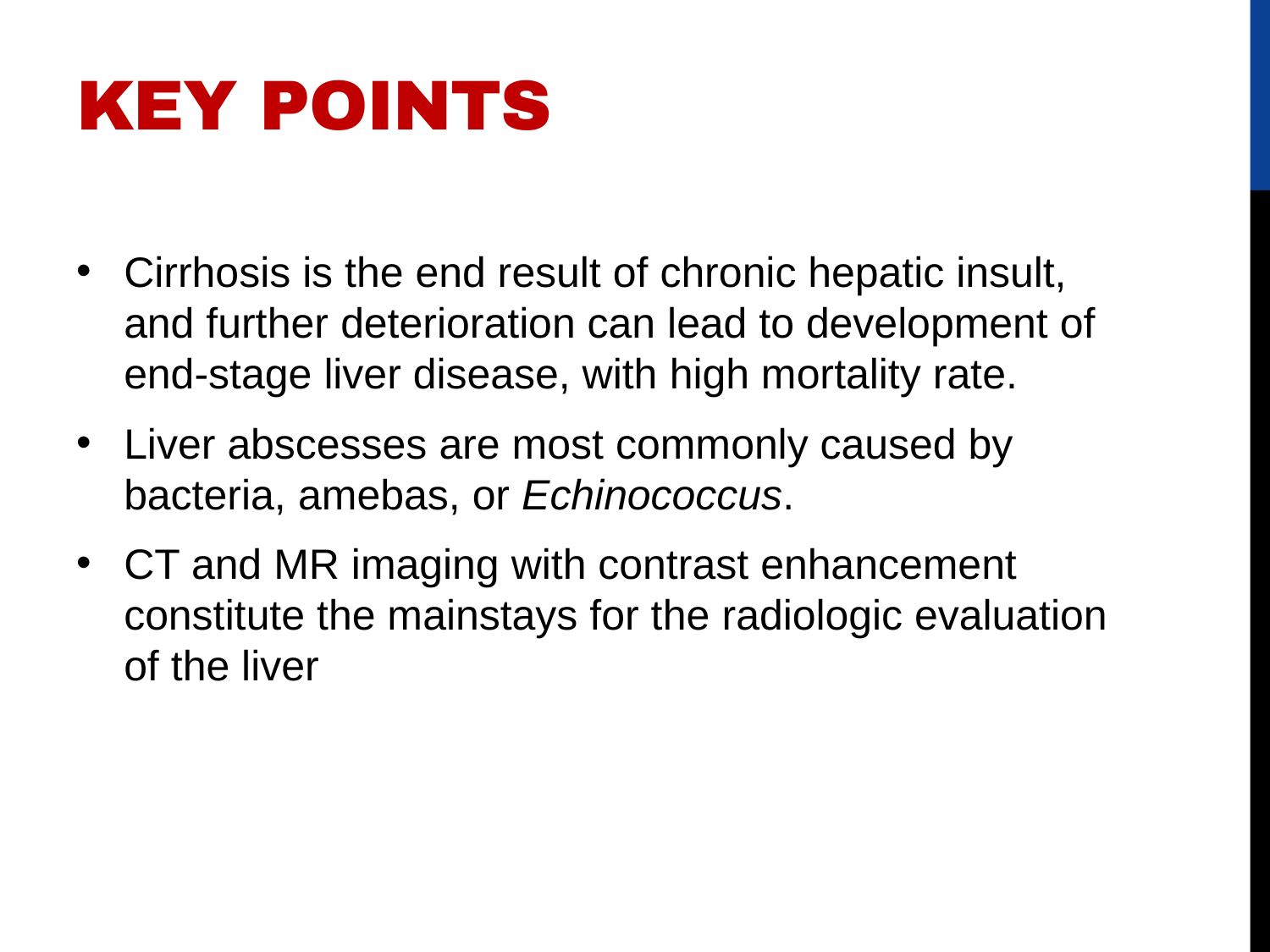

# KEY POINTS
Cirrhosis is the end result of chronic hepatic insult, and further deterioration can lead to development of end-stage liver disease, with high mortality rate.
Liver abscesses are most commonly caused by bacteria, amebas, or Echinococcus.
CT and MR imaging with contrast enhancement constitute the mainstays for the radiologic evaluation of the liver